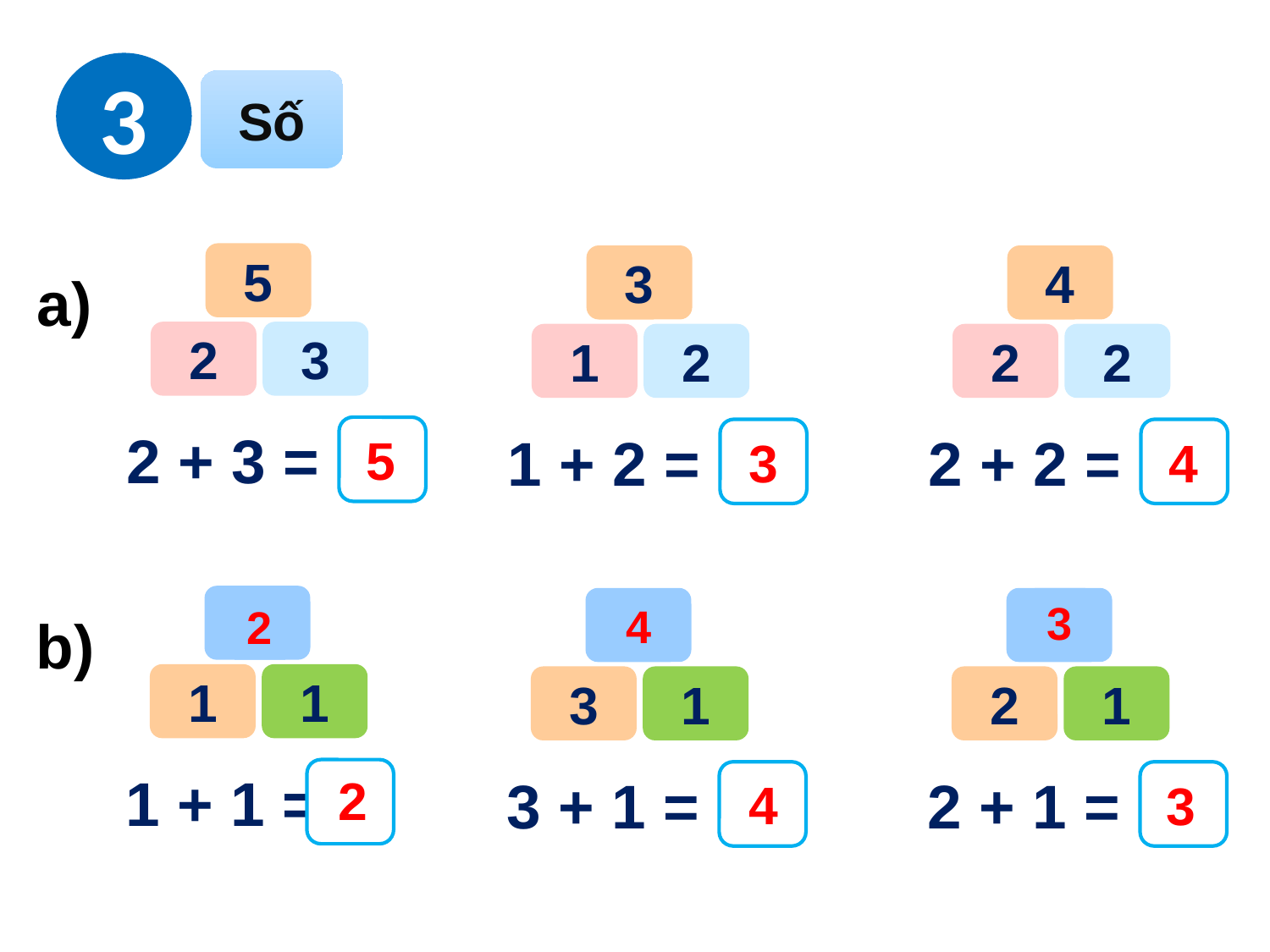

3
Số
5
3
1
2
1 + 2 =
?
4
2
2
2 + 2 =
?
a)
2
3
2 + 3 =
?
5
3
4
?
?
3
1
3 + 1 =
?
?
2
1
2 + 1 =
?
3

4
2
b)
1
1
1 + 1 =
?
2

4
3